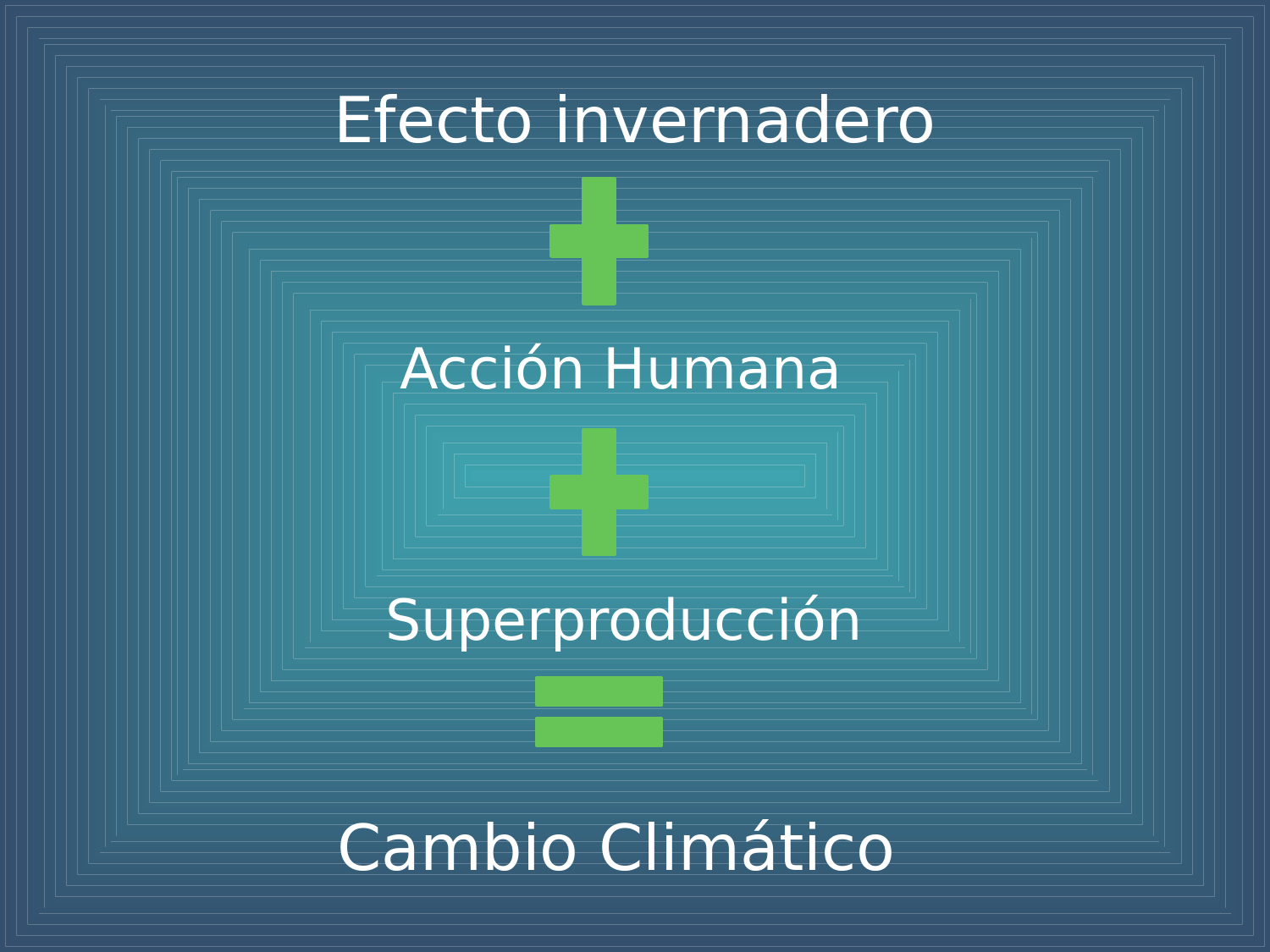

# Efecto invernadero

Acción Humana

Superproducción

Cambio Climático